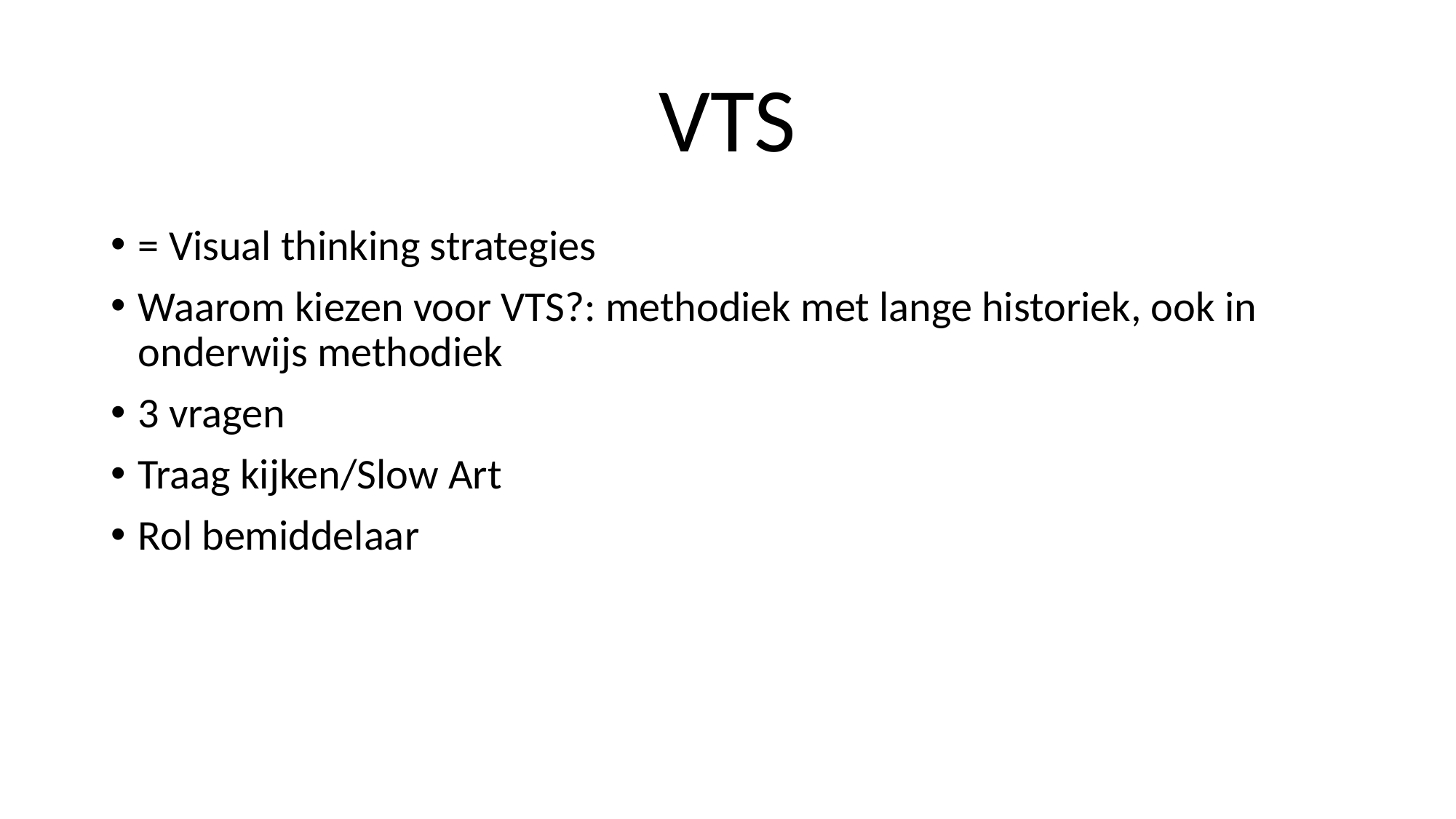

# VTS
= Visual thinking strategies
Waarom kiezen voor VTS?: methodiek met lange historiek, ook in onderwijs methodiek
3 vragen
Traag kijken/Slow Art
Rol bemiddelaar